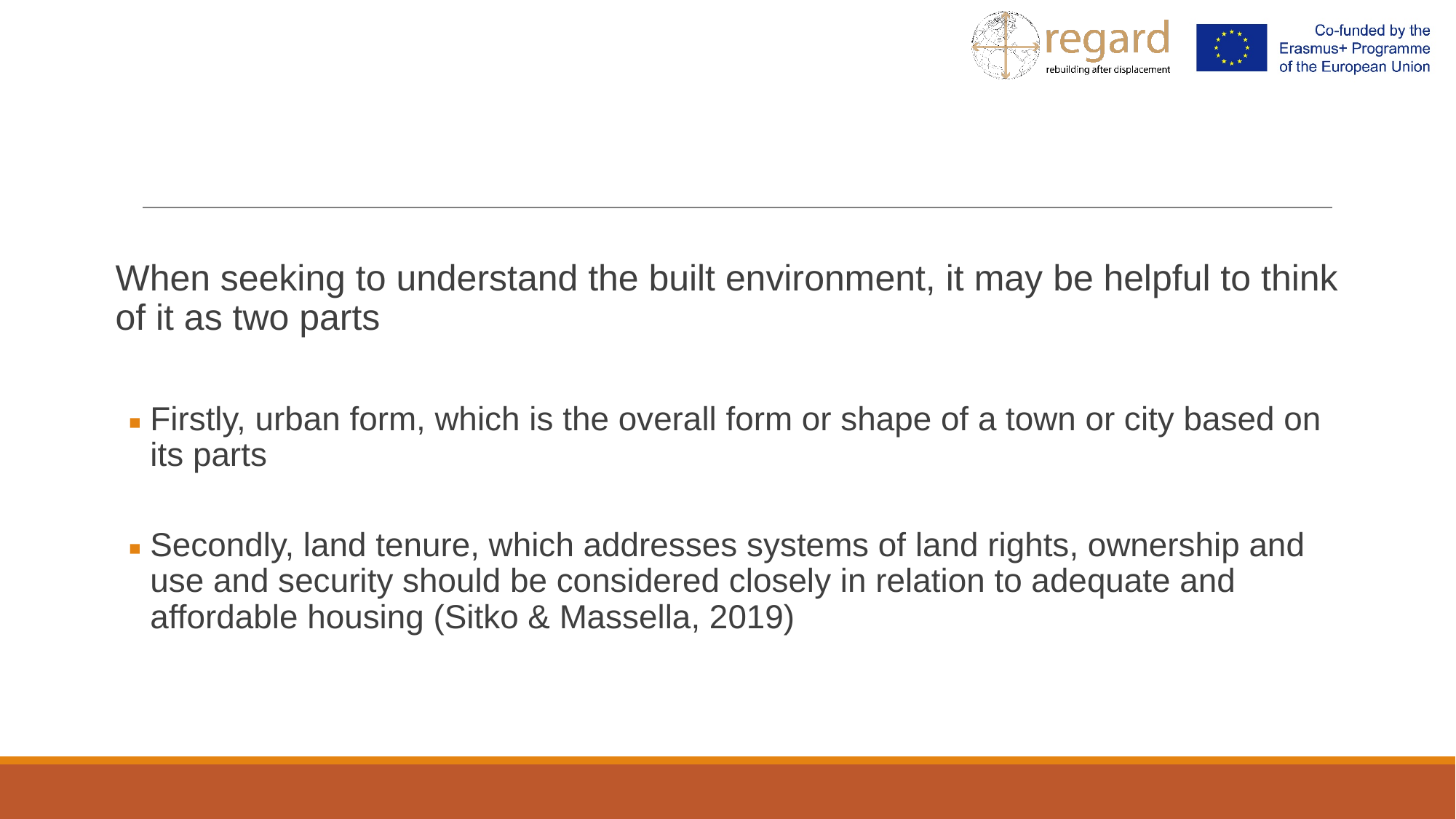

When seeking to understand the built environment, it may be helpful to think of it as two parts

Firstly, urban form, which is the overall form or shape of a town or city based on its parts

Secondly, land tenure, which addresses systems of land rights, ownership and use and security should be considered closely in relation to adequate and affordable housing (Sitko & Massella, 2019)